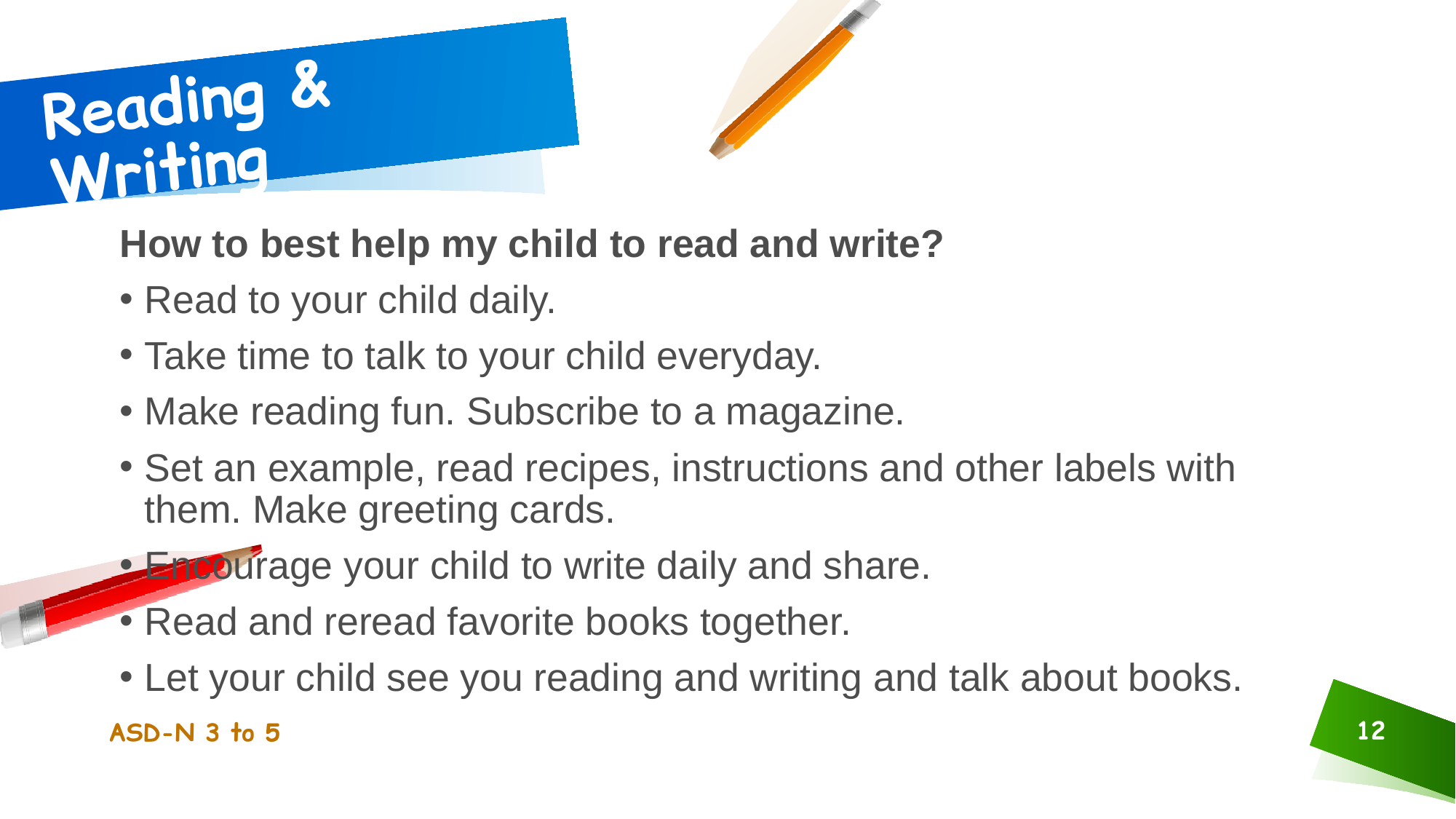

# Reading & Writing
How to best help my child to read and write?
Read to your child daily.
Take time to talk to your child everyday.
Make reading fun. Subscribe to a magazine.
Set an example, read recipes, instructions and other labels with them. Make greeting cards.
Encourage your child to write daily and share.
Read and reread favorite books together.
Let your child see you reading and writing and talk about books.
ASD-N 3 to 5
12